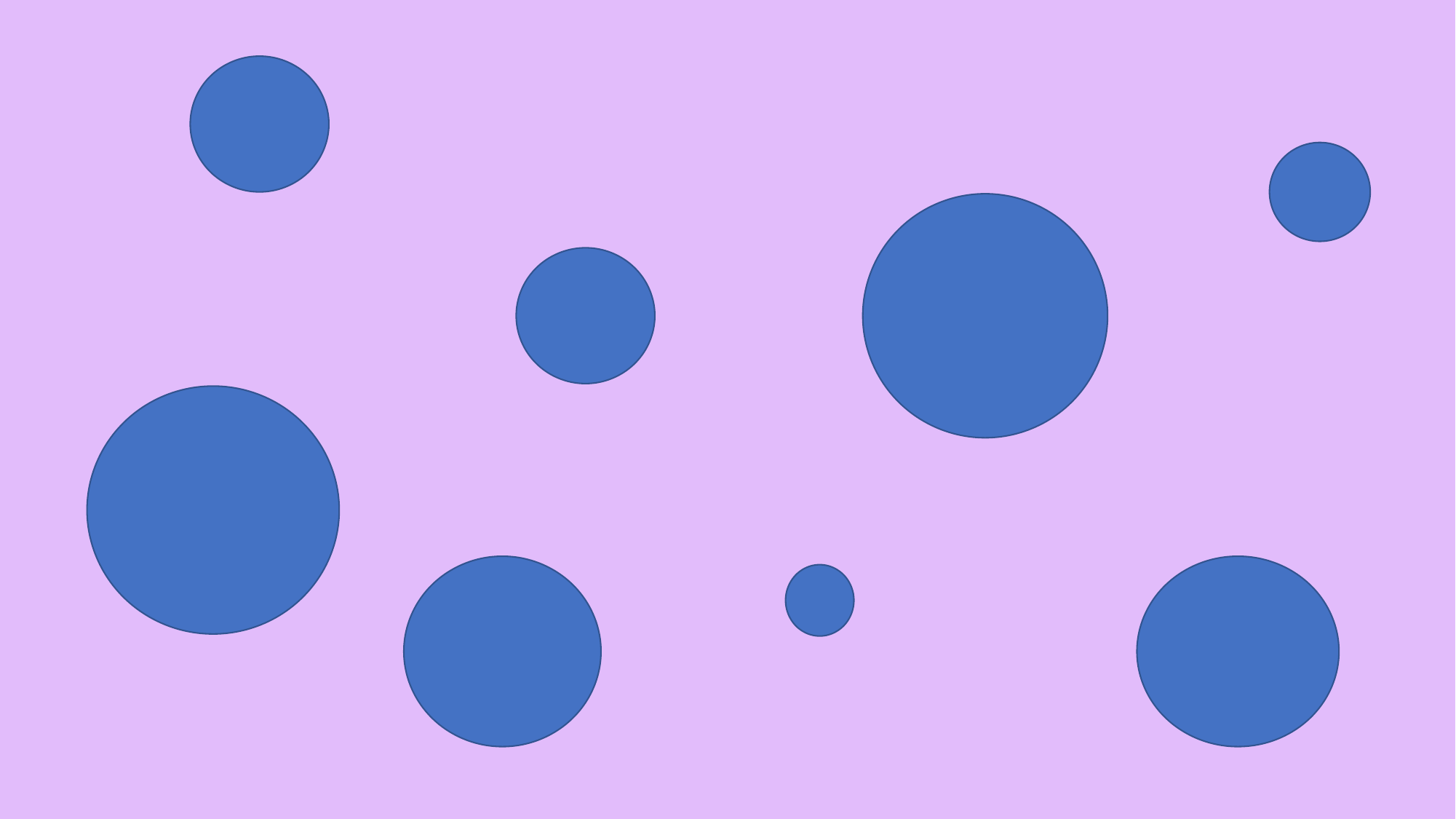

25

35

5
25

5

50
10
10